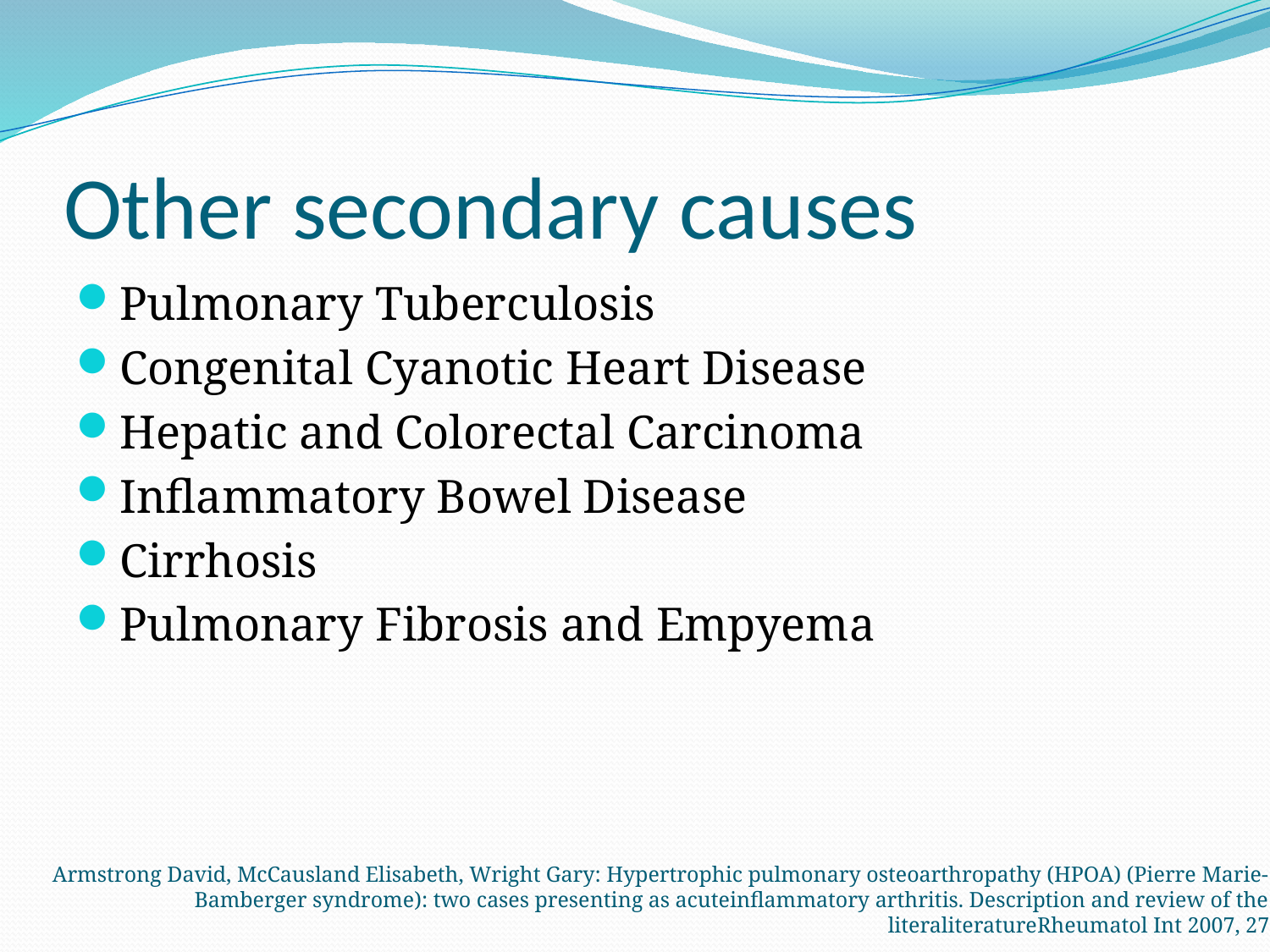

# Other secondary causes
Pulmonary Tuberculosis
Congenital Cyanotic Heart Disease
Hepatic and Colorectal Carcinoma
Inflammatory Bowel Disease
Cirrhosis
Pulmonary Fibrosis and Empyema
Armstrong David, McCausland Elisabeth, Wright Gary: Hypertrophic pulmonary osteoarthropathy (HPOA) (Pierre Marie-Bamberger syndrome): two cases presenting as acuteinflammatory arthritis. Description and review of the literaliteratureRheumatol Int 2007, 27